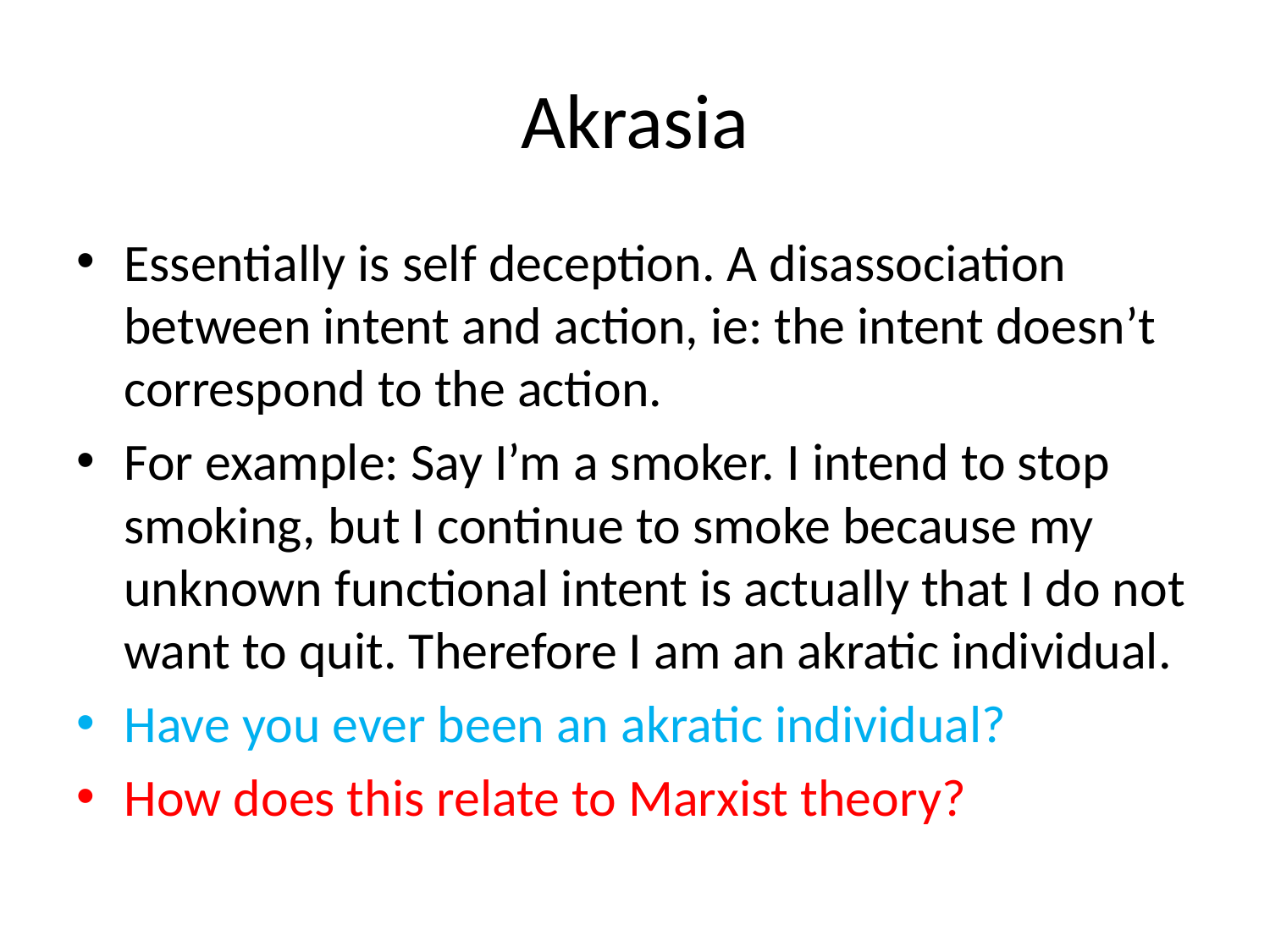

# Akrasia
Essentially is self deception. A disassociation between intent and action, ie: the intent doesn’t correspond to the action.
For example: Say I’m a smoker. I intend to stop smoking, but I continue to smoke because my unknown functional intent is actually that I do not want to quit. Therefore I am an akratic individual.
Have you ever been an akratic individual?
How does this relate to Marxist theory?